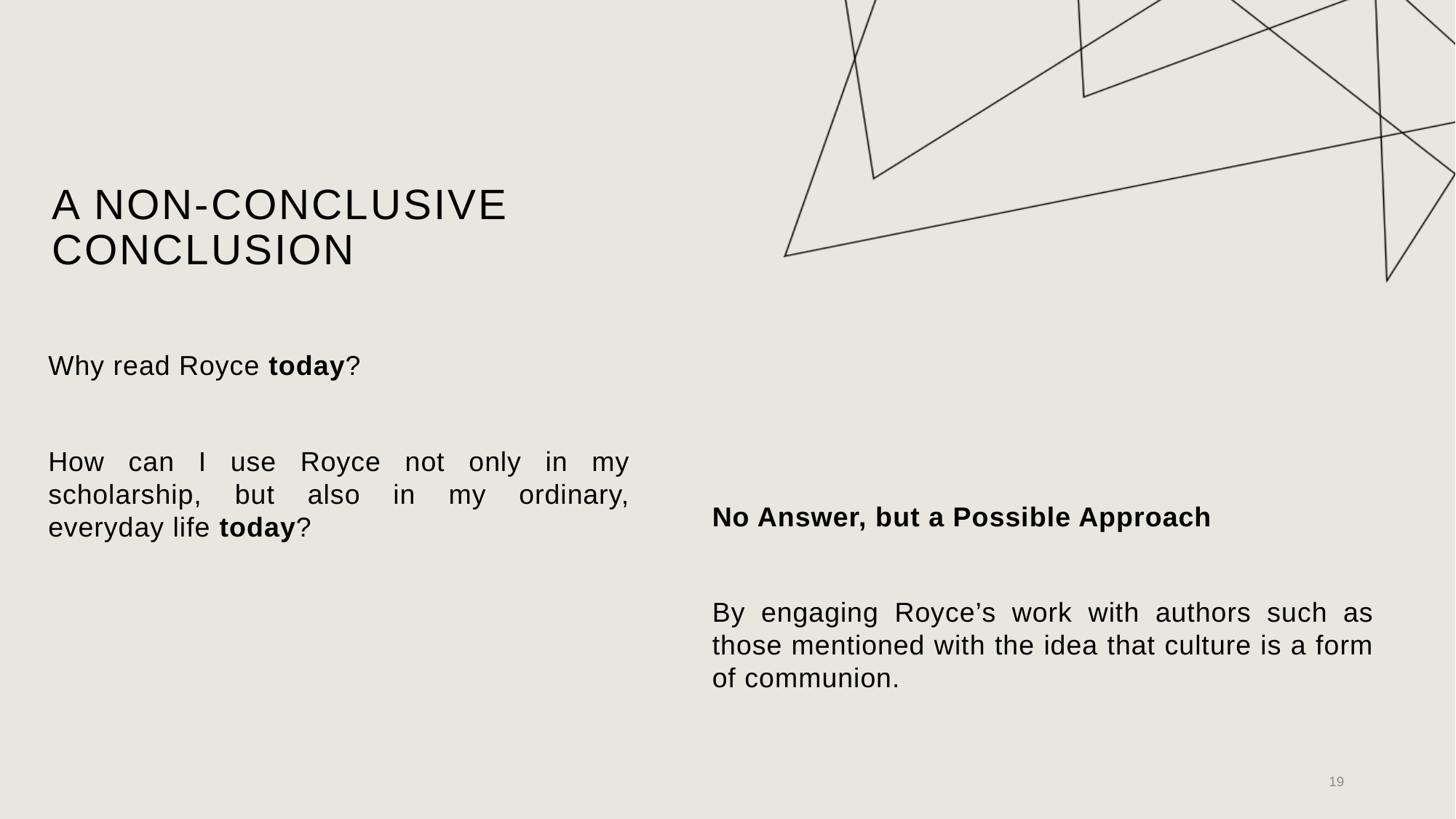

# A Non-Conclusive Conclusion
Why read Royce today?

How can I use Royce not only in my scholarship, but also in my ordinary, everyday life today?
No Answer, but a Possible Approach

By engaging Royce’s work with authors such as those mentioned with the idea that culture is a form of communion.
19